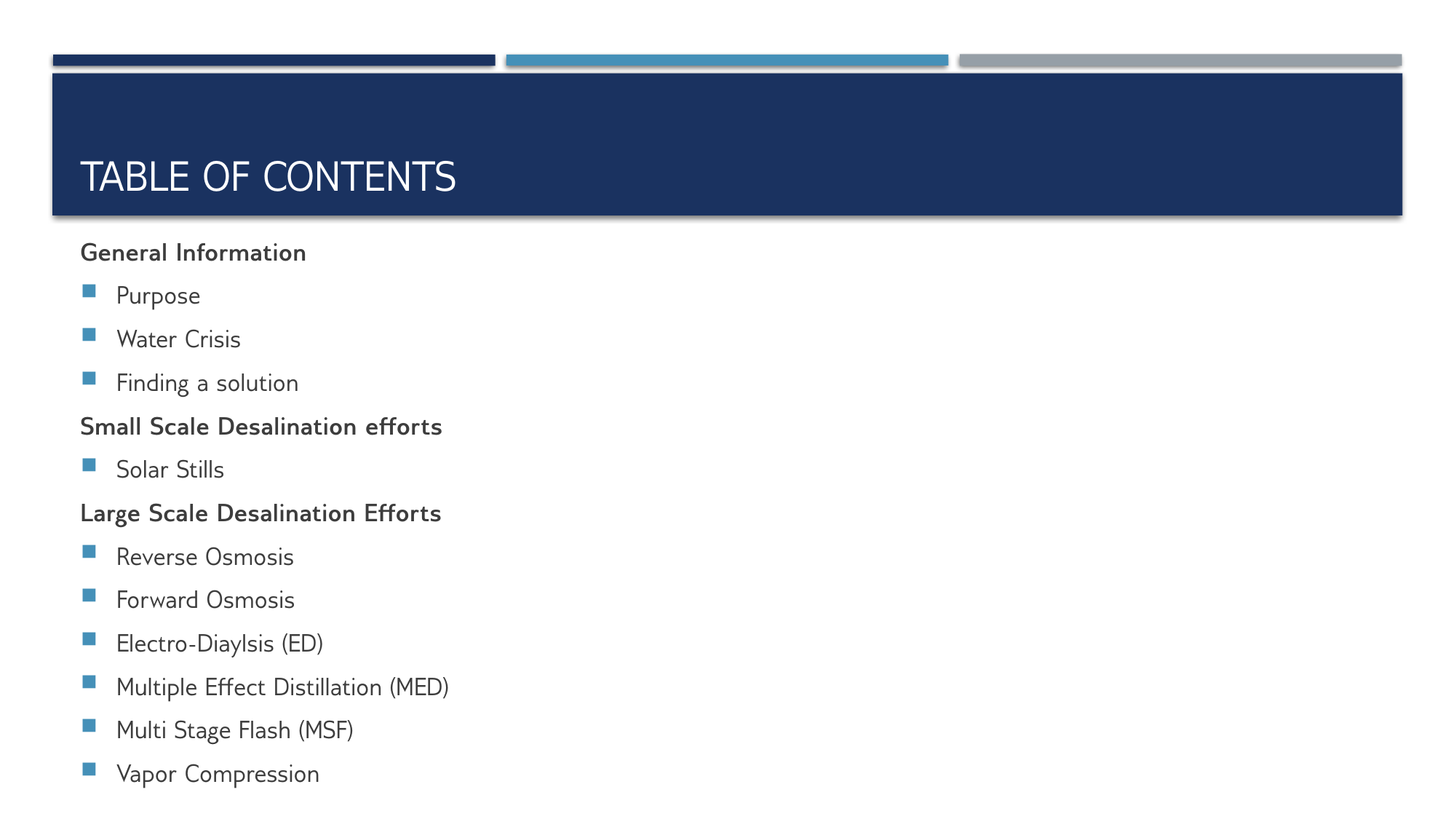

# Table of contents
General Information
Purpose
Water Crisis
Finding a solution
Small Scale Desalination efforts
Solar Stills
Large Scale Desalination Efforts
Reverse Osmosis
Forward Osmosis
Electro-Diaylsis (ED)
Multiple Effect Distillation (MED)
Multi Stage Flash (MSF)
Vapor Compression